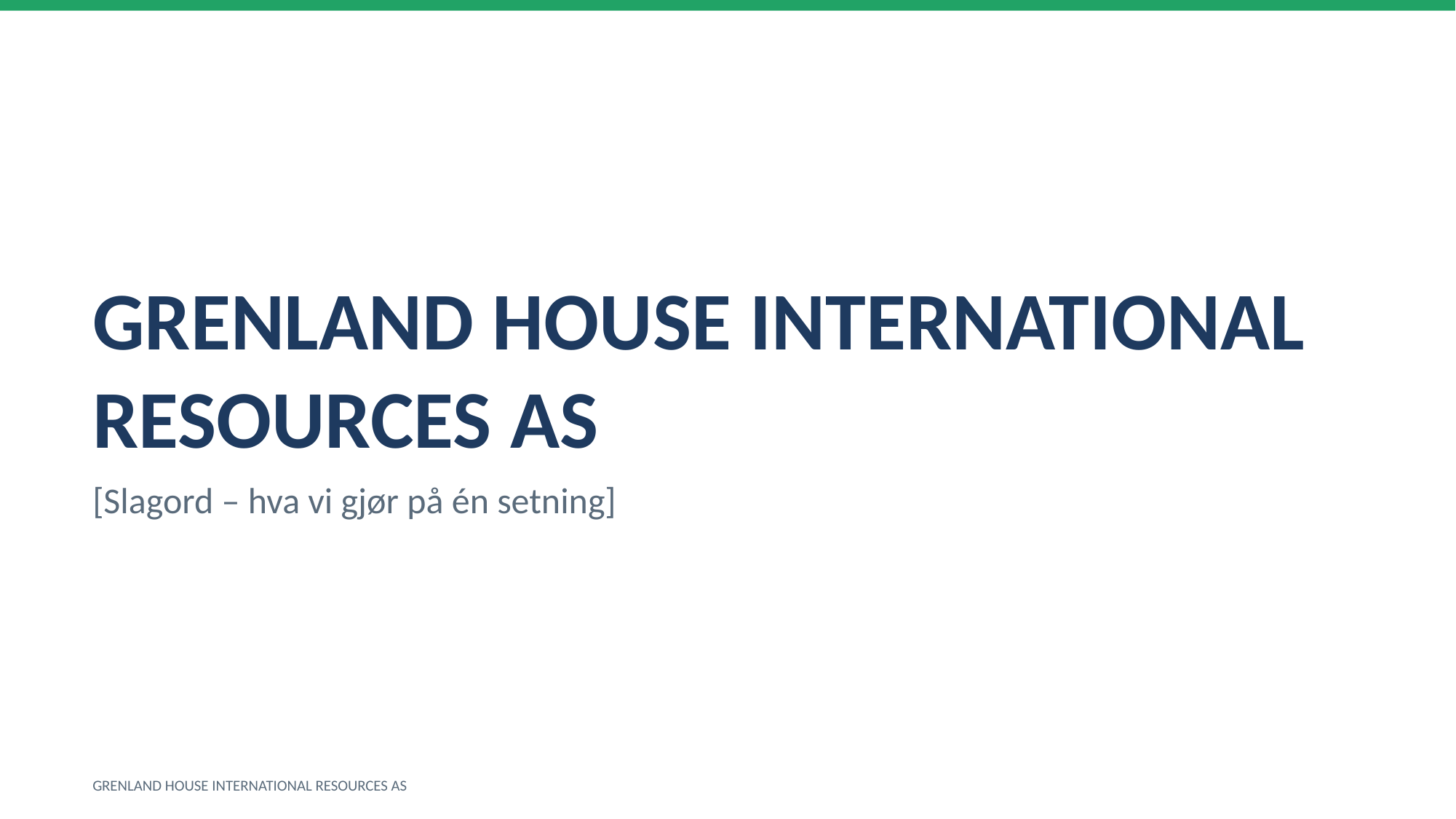

GRENLAND HOUSE INTERNATIONAL RESOURCES AS
[Slagord – hva vi gjør på én setning]
GRENLAND HOUSE INTERNATIONAL RESOURCES AS